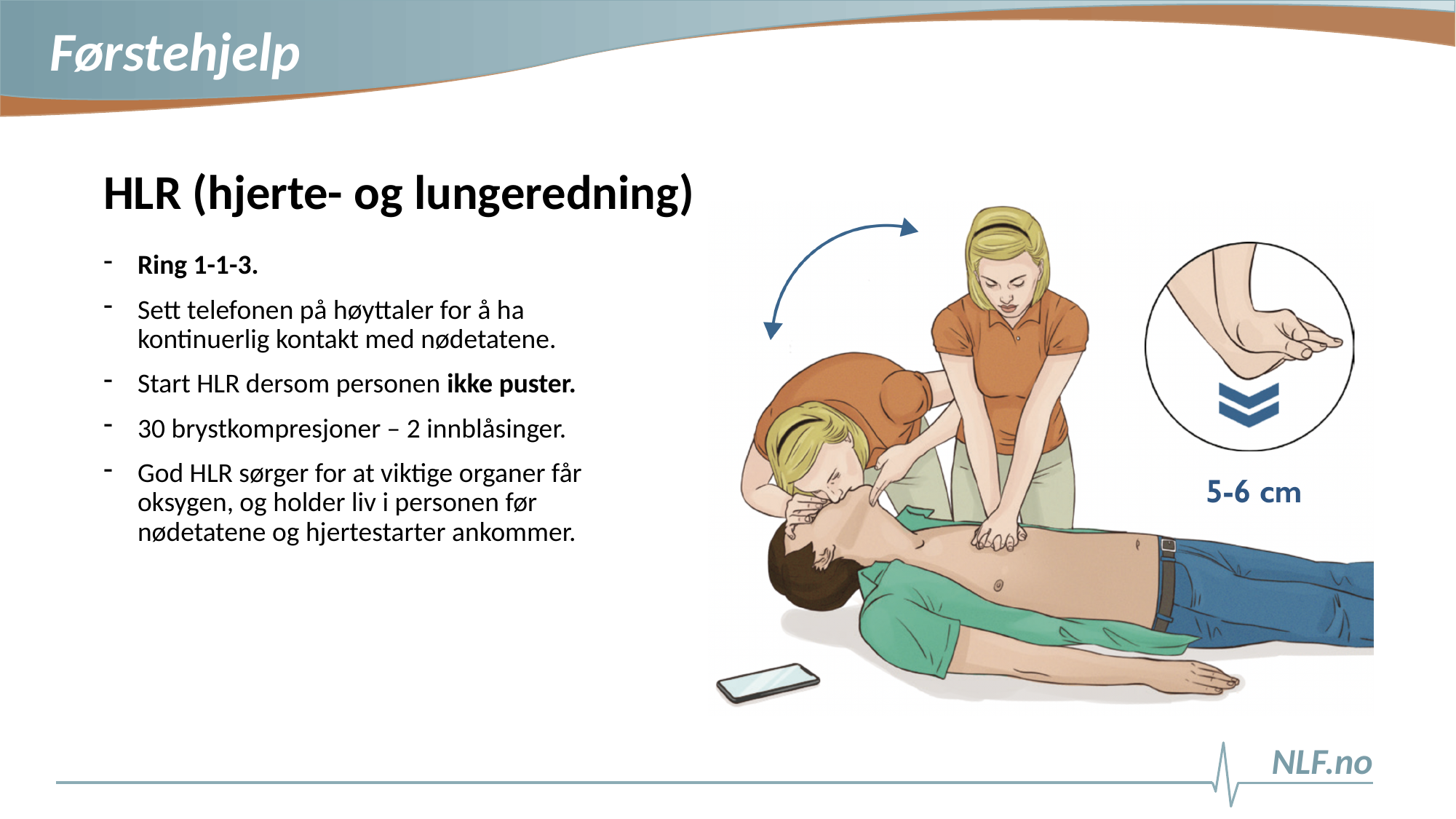

HLR (hjerte- og lungeredning)
Ring 1-1-3.
Sett telefonen på høyttaler for å ha kontinuerlig kontakt med nødetatene.
Start HLR dersom personen ikke puster.
30 brystkompresjoner – 2 innblåsinger.
God HLR sørger for at viktige organer får oksygen, og holder liv i personen før nødetatene og hjertestarter ankommer.